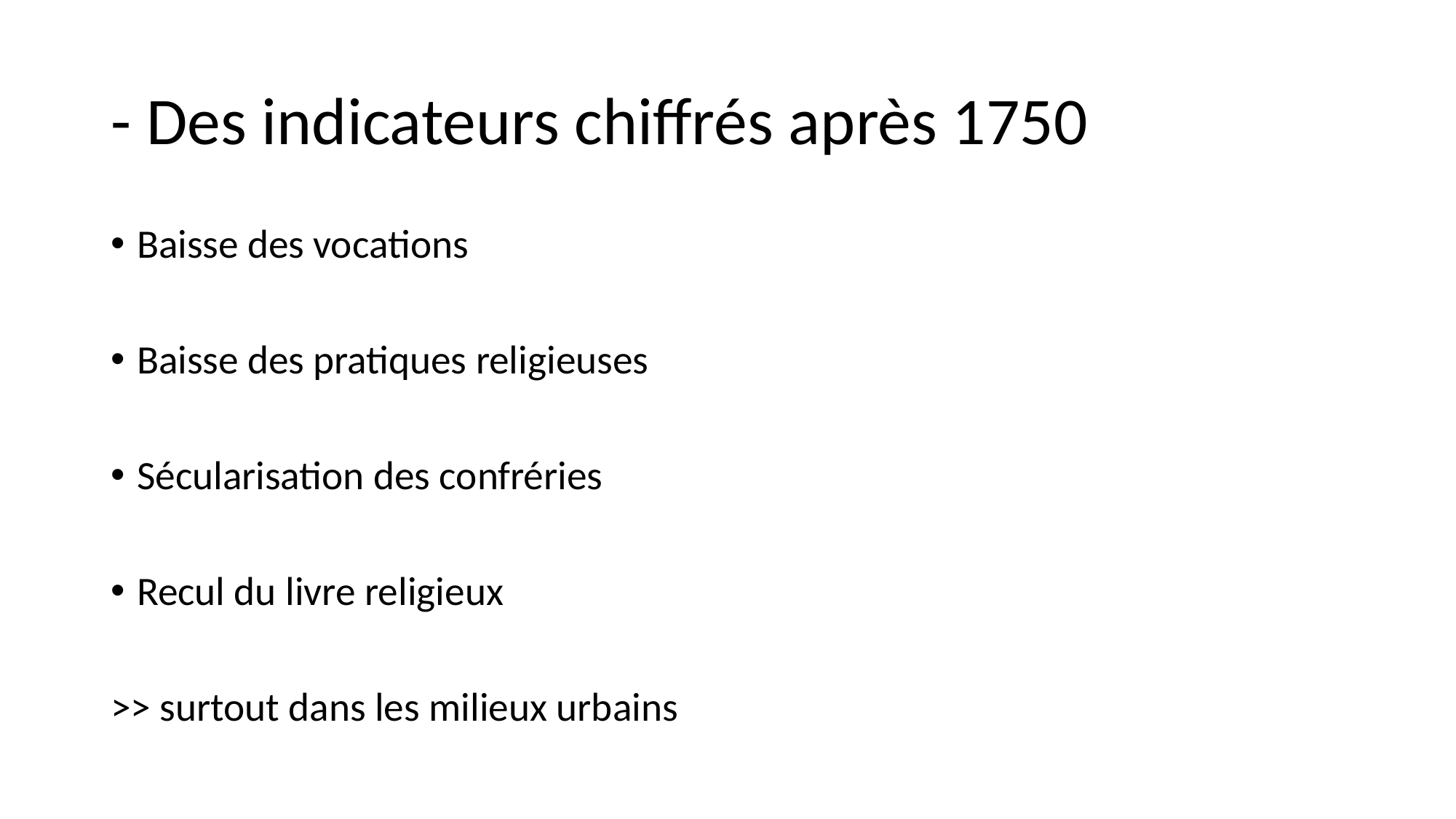

# - Des indicateurs chiffrés après 1750
Baisse des vocations

Baisse des pratiques religieuses

Sécularisation des confréries

Recul du livre religieux

>> surtout dans les milieux urbains